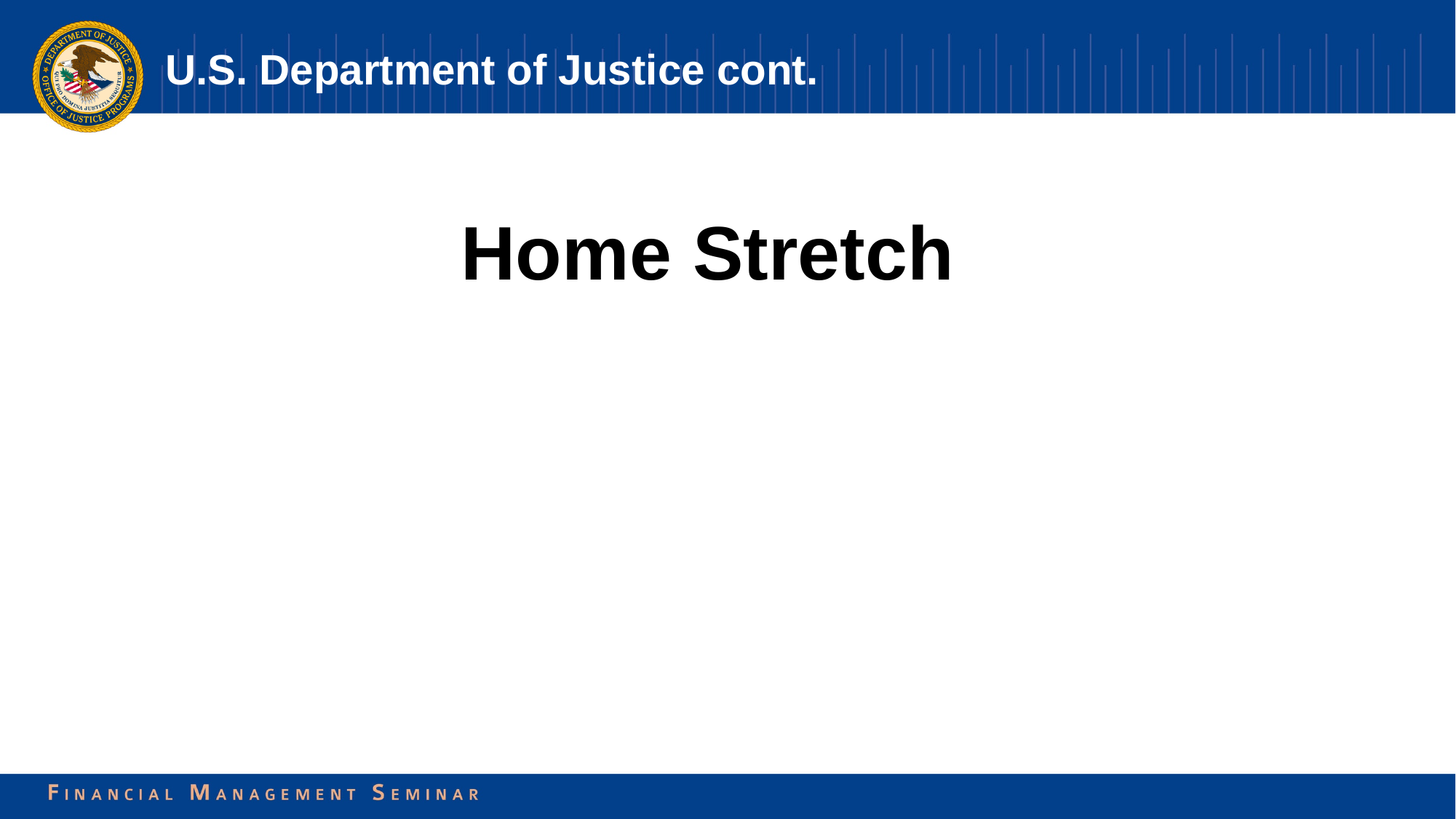

# U.S. Department of Justice cont.
Home Stretch